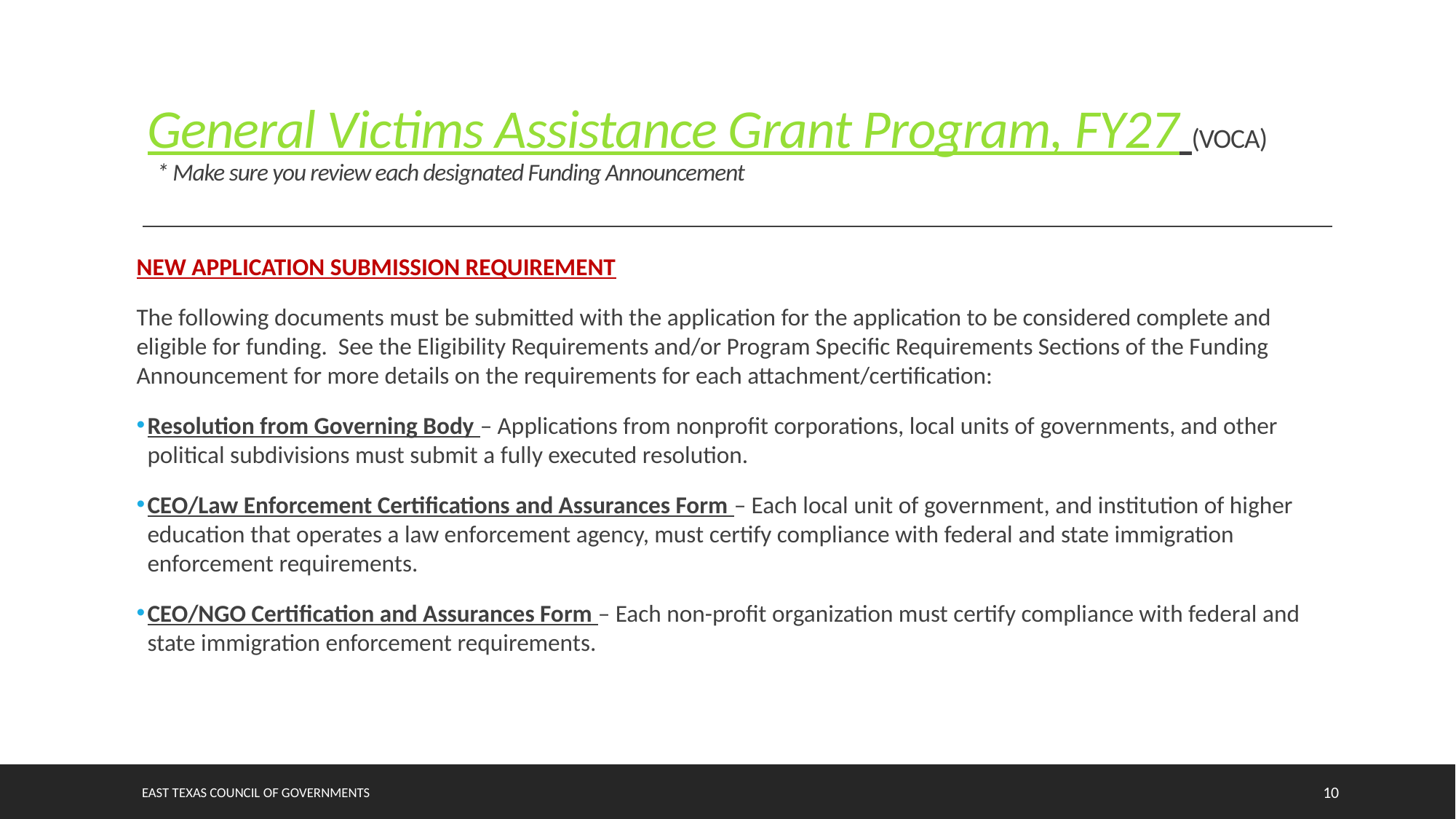

# General Victims Assistance Grant Program, FY27 (VOCA) * Make sure you review each designated Funding Announcement
NEW APPLICATION SUBMISSION REQUIREMENT
The following documents must be submitted with the application for the application to be considered complete and eligible for funding.  See the Eligibility Requirements and/or Program Specific Requirements Sections of the Funding Announcement for more details on the requirements for each attachment/certification:
Resolution from Governing Body – Applications from nonprofit corporations, local units of governments, and other political subdivisions must submit a fully executed resolution.
CEO/Law Enforcement Certifications and Assurances Form – Each local unit of government, and institution of higher education that operates a law enforcement agency, must certify compliance with federal and state immigration enforcement requirements.
CEO/NGO Certification and Assurances Form – Each non-profit organization must certify compliance with federal and state immigration enforcement requirements.

East Texas council of governments
10